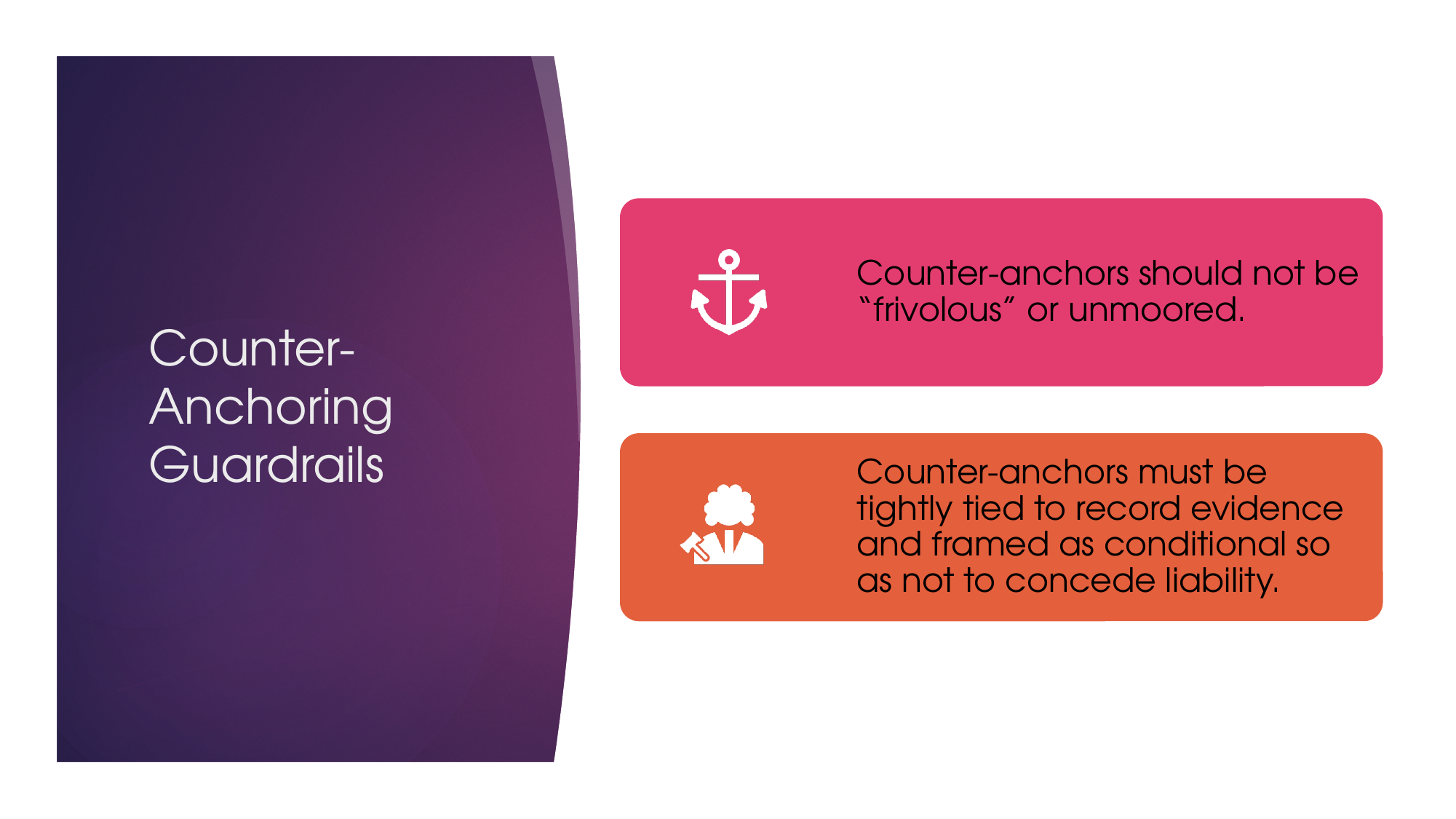

Counter‑anchors should not be “frivolous” or unmoored.
Counter-anchors must be tightly tied to record evidence and framed as conditional so as not to concede liability.
# Counter-Anchoring Guardrails